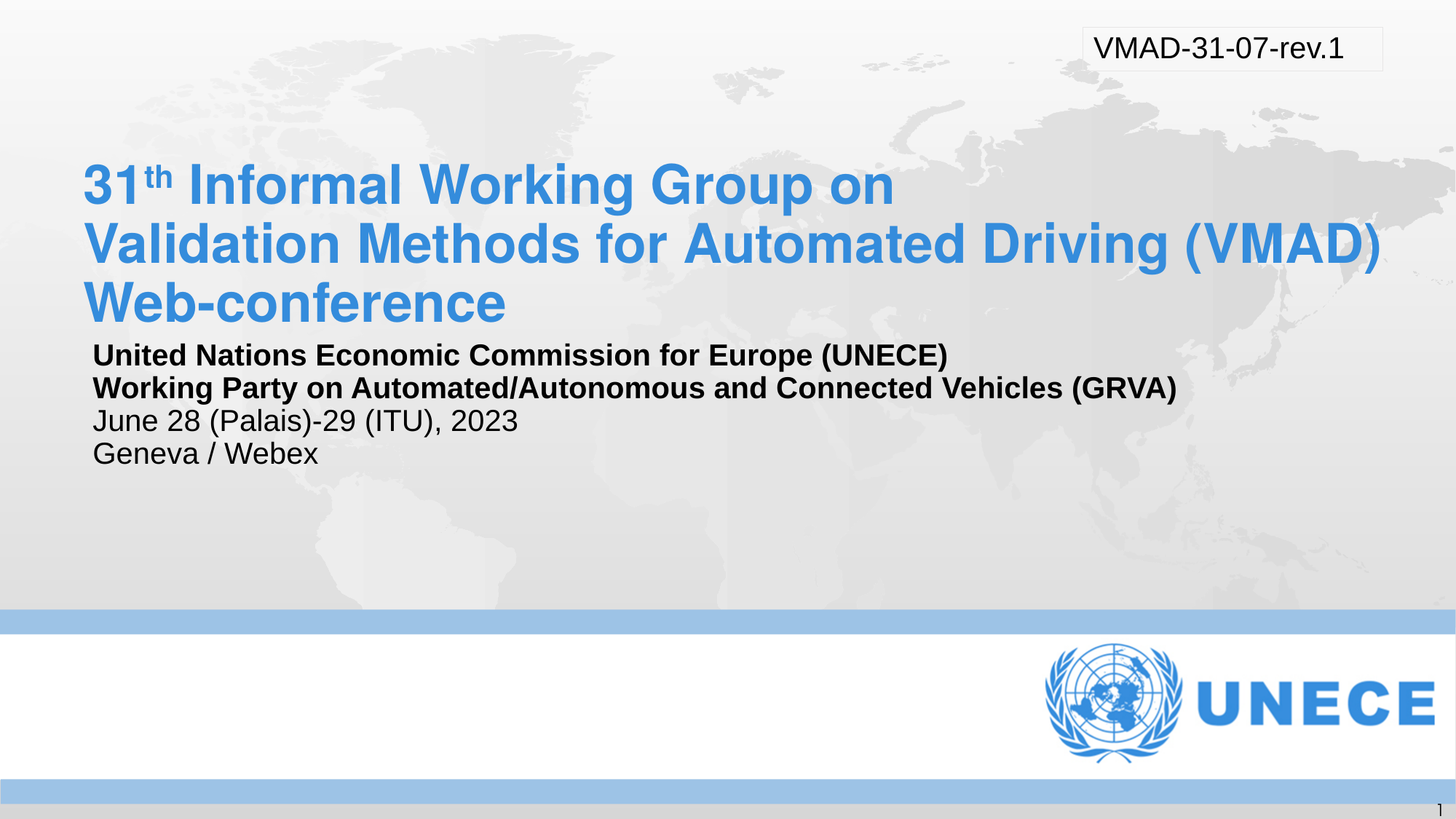

VMAD-31-07-rev.1
# 31th Informal Working Group on Validation Methods for Automated Driving (VMAD) Web-conference
United Nations Economic Commission for Europe (UNECE)
Working Party on Automated/Autonomous and Connected Vehicles (GRVA)
June 28 (Palais)-29 (ITU), 2023
Geneva / Webex
1